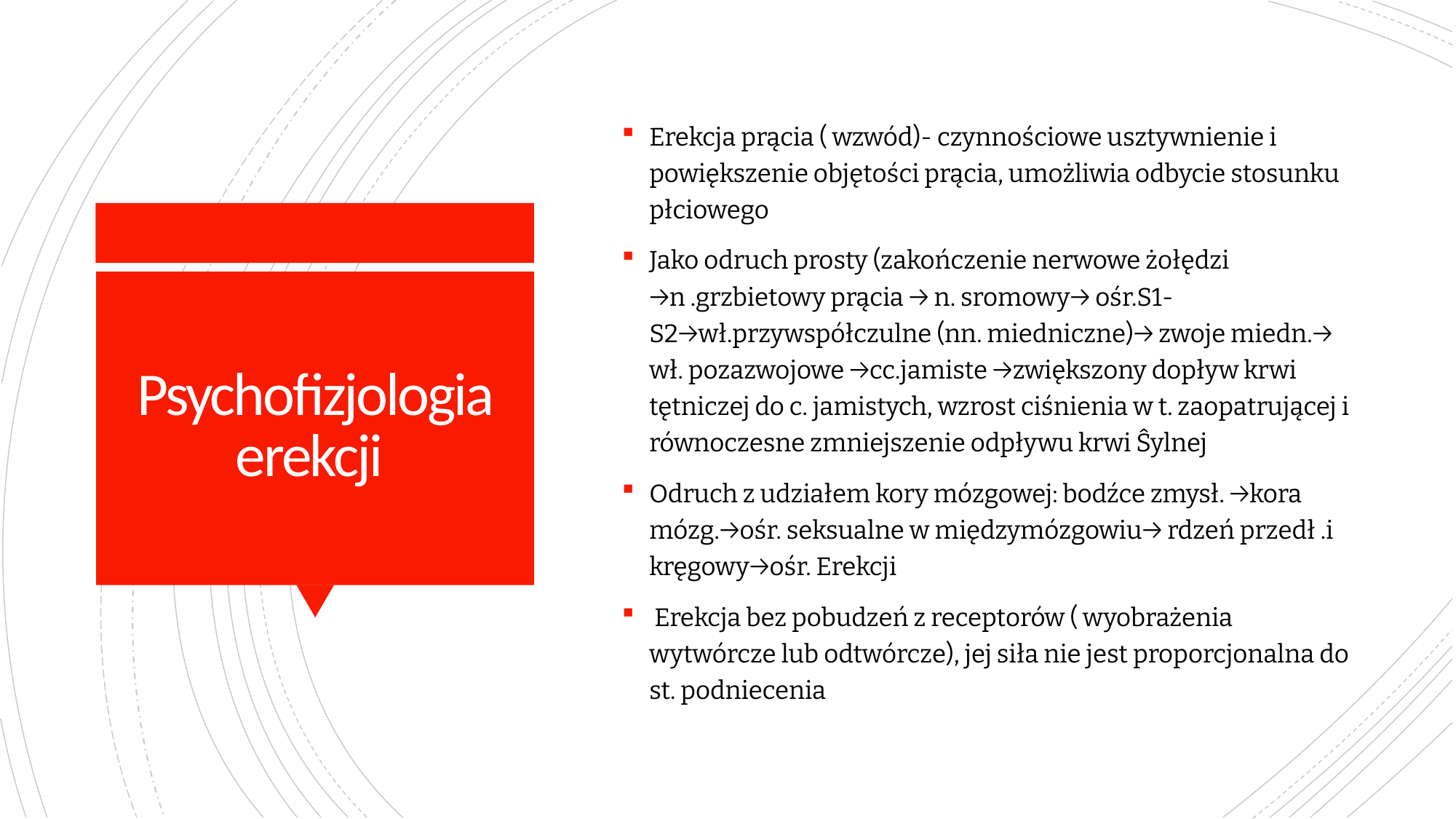

Erekcja prącia ( wzwód)- czynnościowe usztywnienie i powiększenie objętości prącia, umożliwia odbycie stosunku płciowego
Jako odruch prosty (zakończenie nerwowe żołędzi →n .grzbietowy prącia → n. sromowy→ ośr.S1- S2→wł.przywspółczulne (nn. miedniczne)→ zwoje miedn.→ wł. pozazwojowe →cc.jamiste →zwiększony dopływ krwi tętniczej do c. jamistych, wzrost ciśnienia w t. zaopatrującej i równoczesne zmniejszenie odpływu krwi Ŝylnej
Odruch z udziałem kory mózgowej: bodźce zmysł. →kora mózg.→ośr. seksualne w międzymózgowiu→ rdzeń przedł .i kręgowy→ośr. Erekcji
 Erekcja bez pobudzeń z receptorów ( wyobrażenia wytwórcze lub odtwórcze), jej siła nie jest proporcjonalna do st. podniecenia
# Psychofizjologia erekcji